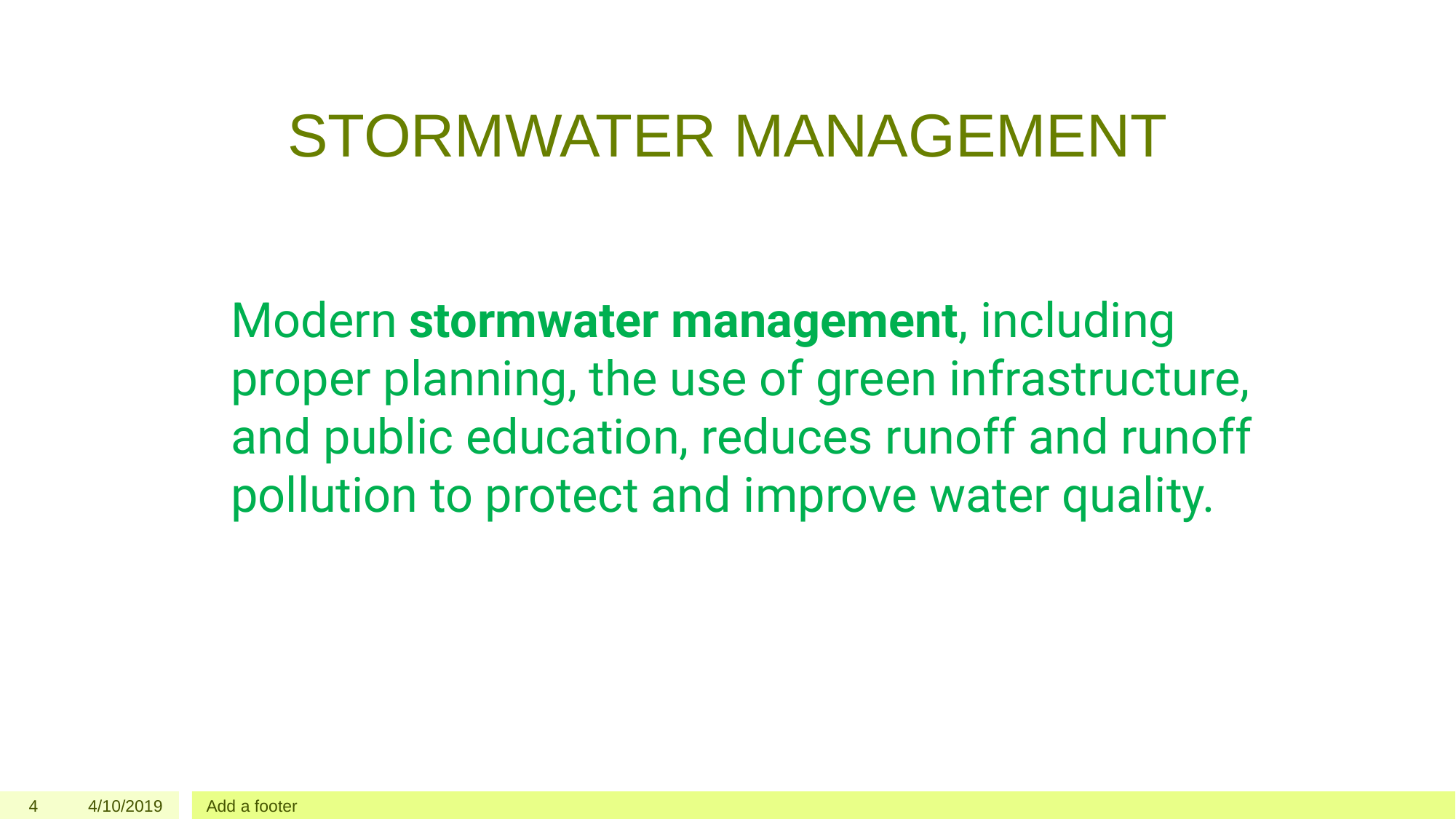

# STORMWATER MANAGEMENT
Modern stormwater management, including proper planning, the use of green infrastructure, and public education, reduces runoff and runoff pollution to protect and improve water quality.
4
4/10/2019
Add a footer